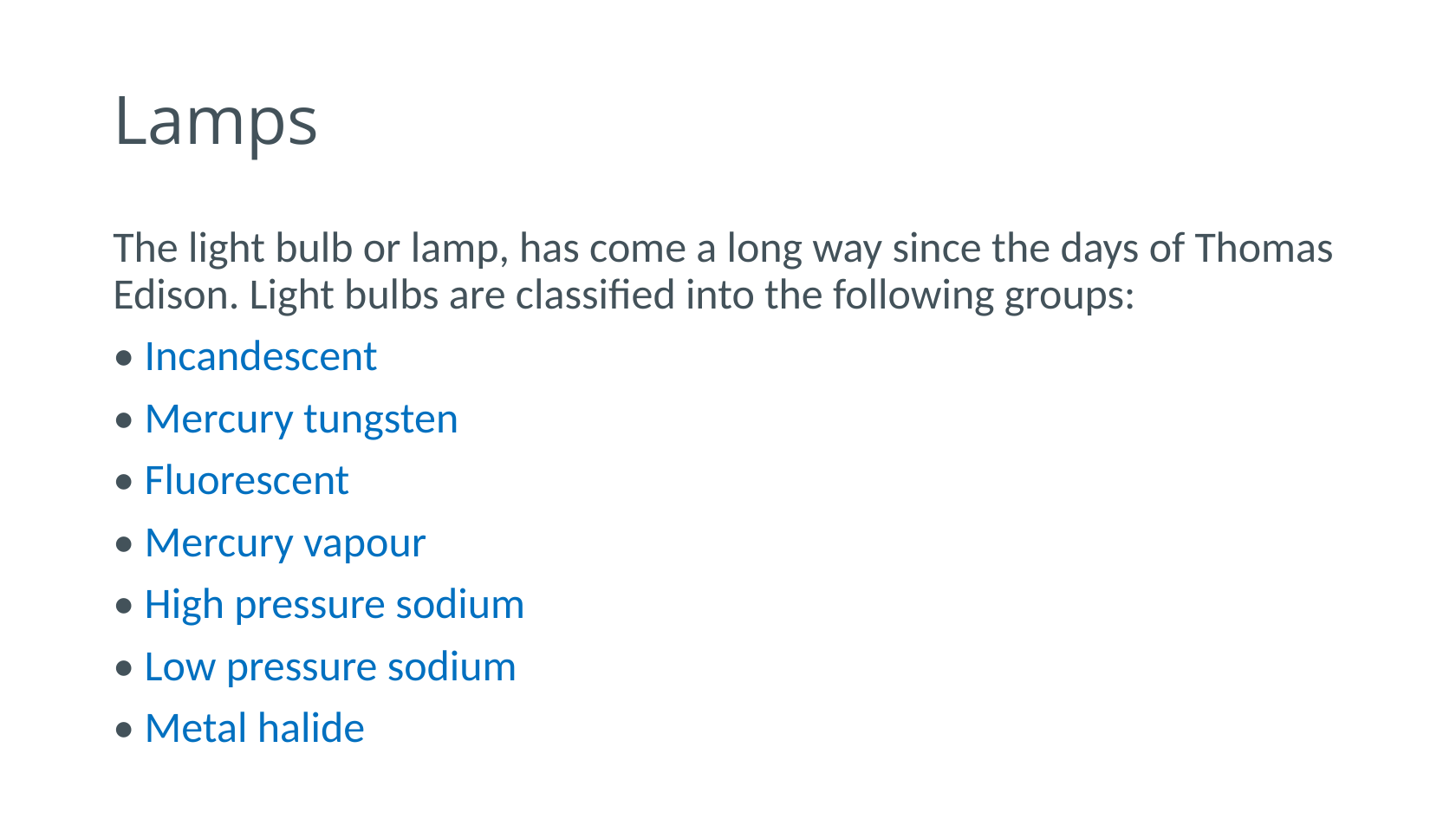

# Lamps
The light bulb or lamp, has come a long way since the days of Thomas Edison. Light bulbs are classified into the following groups:
• Incandescent
• Mercury tungsten
• Fluorescent
• Mercury vapour
• High pressure sodium
• Low pressure sodium
• Metal halide